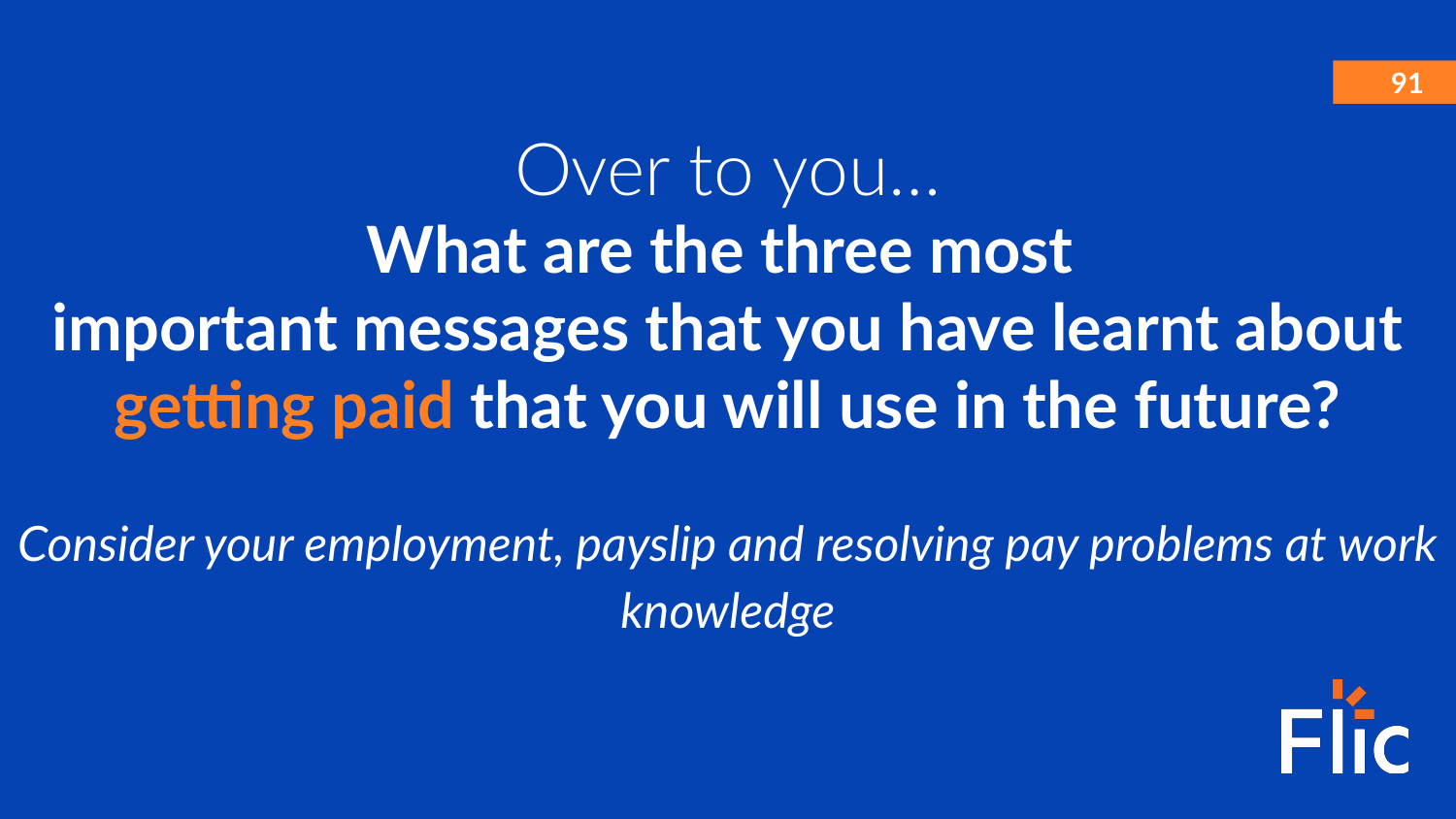

91
Over to you…

What are the three most
important messages that you have learnt about getting paid that you will use in the future?

Consider your employment, payslip and resolving pay problems at work knowledge